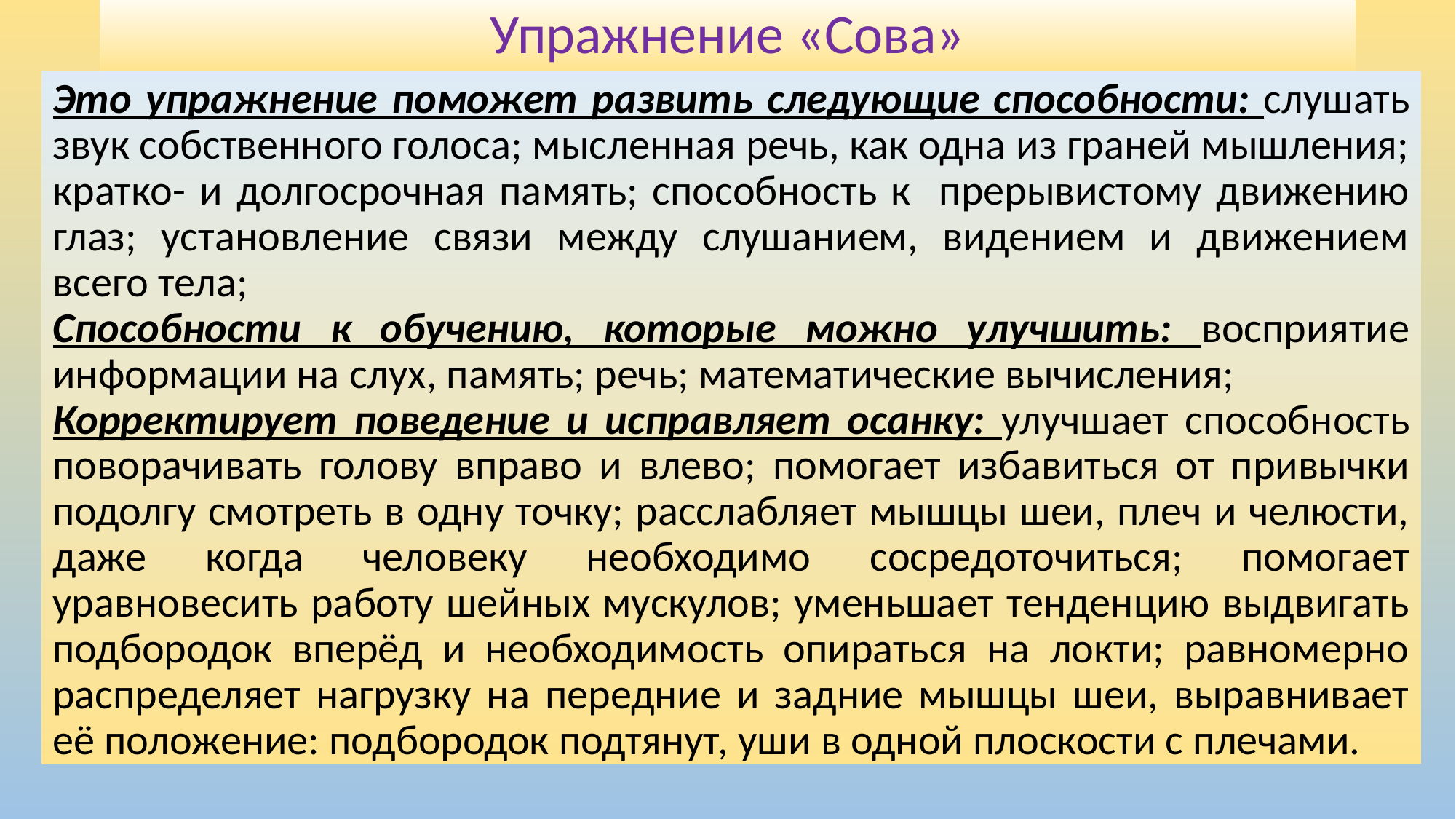

# Упражнение «Сова»
Это упражнение поможет развить следующие способности: слушать звук собственного голоса; мысленная речь, как одна из граней мышления; кратко- и долгосрочная память; способность к  прерывистому движению глаз; установление связи между слушанием, видением и движением всего тела;
Способности к обучению, которые можно улучшить: восприятие информации на слух, память; речь; математические вычисления;
Корректирует поведение и исправляет осанку: улучшает способность поворачивать голову вправо и влево; помогает избавиться от привычки подолгу смотреть в одну точку; расслабляет мышцы шеи, плеч и челюсти, даже когда человеку необходимо сосредоточиться; помогает уравновесить работу шейных мускулов; уменьшает тенденцию выдвигать подбородок вперёд и необходимость опираться на локти; равномерно распределяет нагрузку на передние и задние мышцы шеи, выравнивает её положение: подбородок подтянут, уши в одной плоскости с плечами.